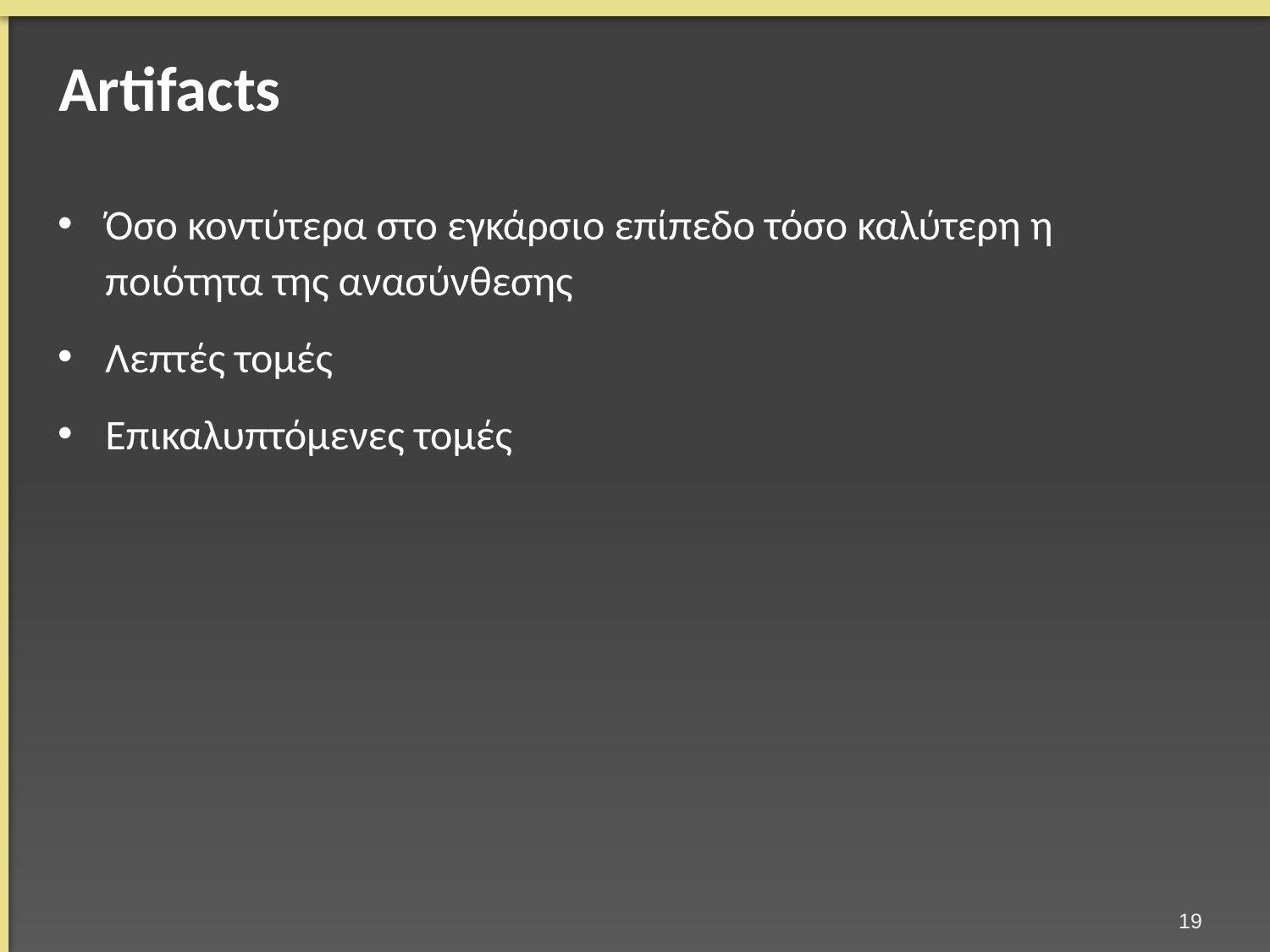

# Artifacts
Όσο κοντύτερα στο εγκάρσιο επίπεδο τόσο καλύτερη η ποιότητα της ανασύνθεσης
Λεπτές τομές
Επικαλυπτόμενες τομές

19